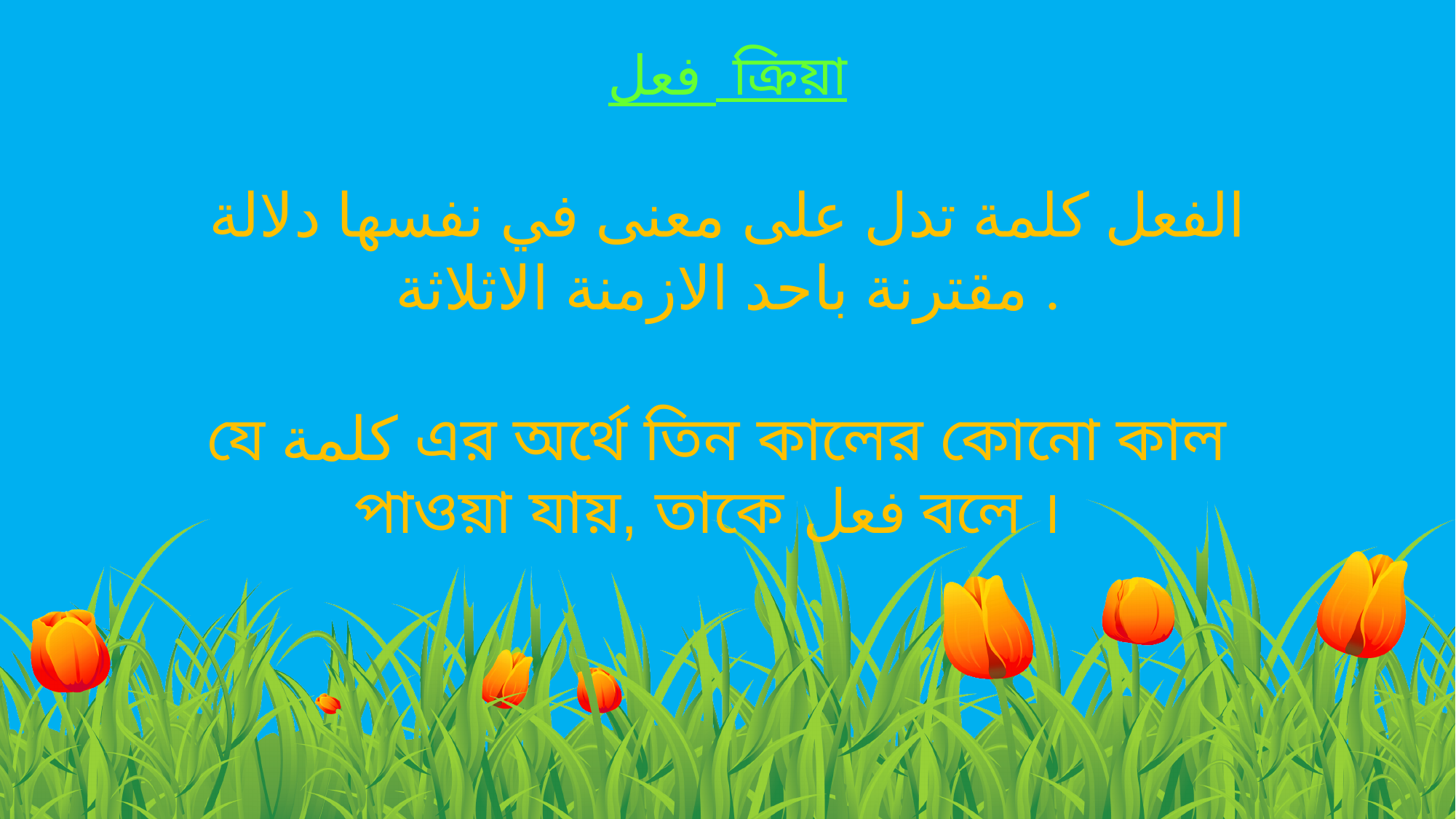

فعل  ক্রিয়া
الفعل كلمة تدل على معنى في نفسها دلالة مقترنة باحد الازمنة الاثلاثة .
যে كلمة এর অর্থে তিন কালের কোনো কাল পাওয়া যায়, তাকে فعل বলে ।